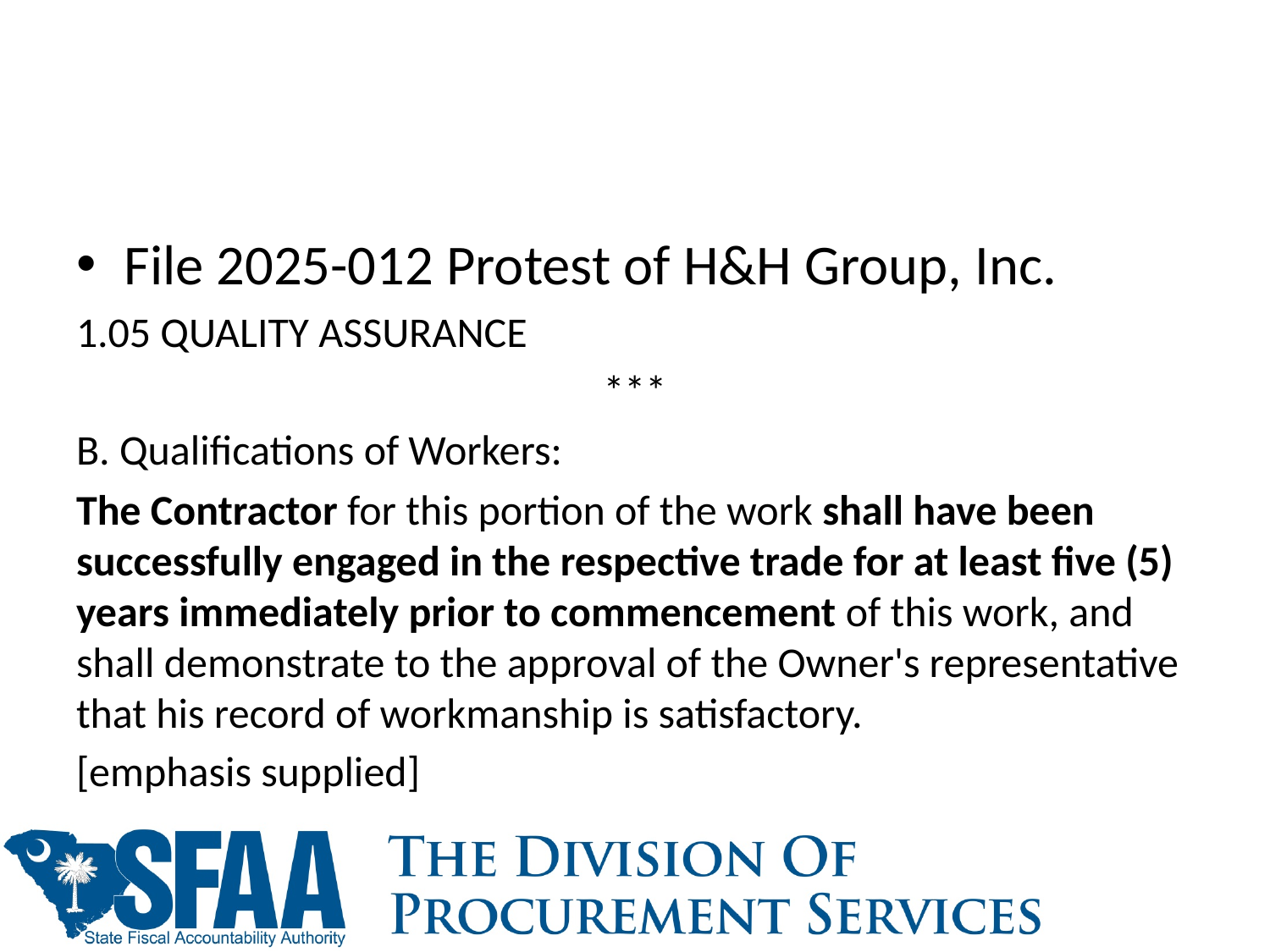

#
File 2025-012 Protest of H&H Group, Inc.
1.05 QUALITY ASSURANCE
***
B. Qualifications of Workers:
The Contractor for this portion of the work shall have been successfully engaged in the respective trade for at least five (5) years immediately prior to commencement of this work, and shall demonstrate to the approval of the Owner's representative that his record of workmanship is satisfactory.
[emphasis supplied]